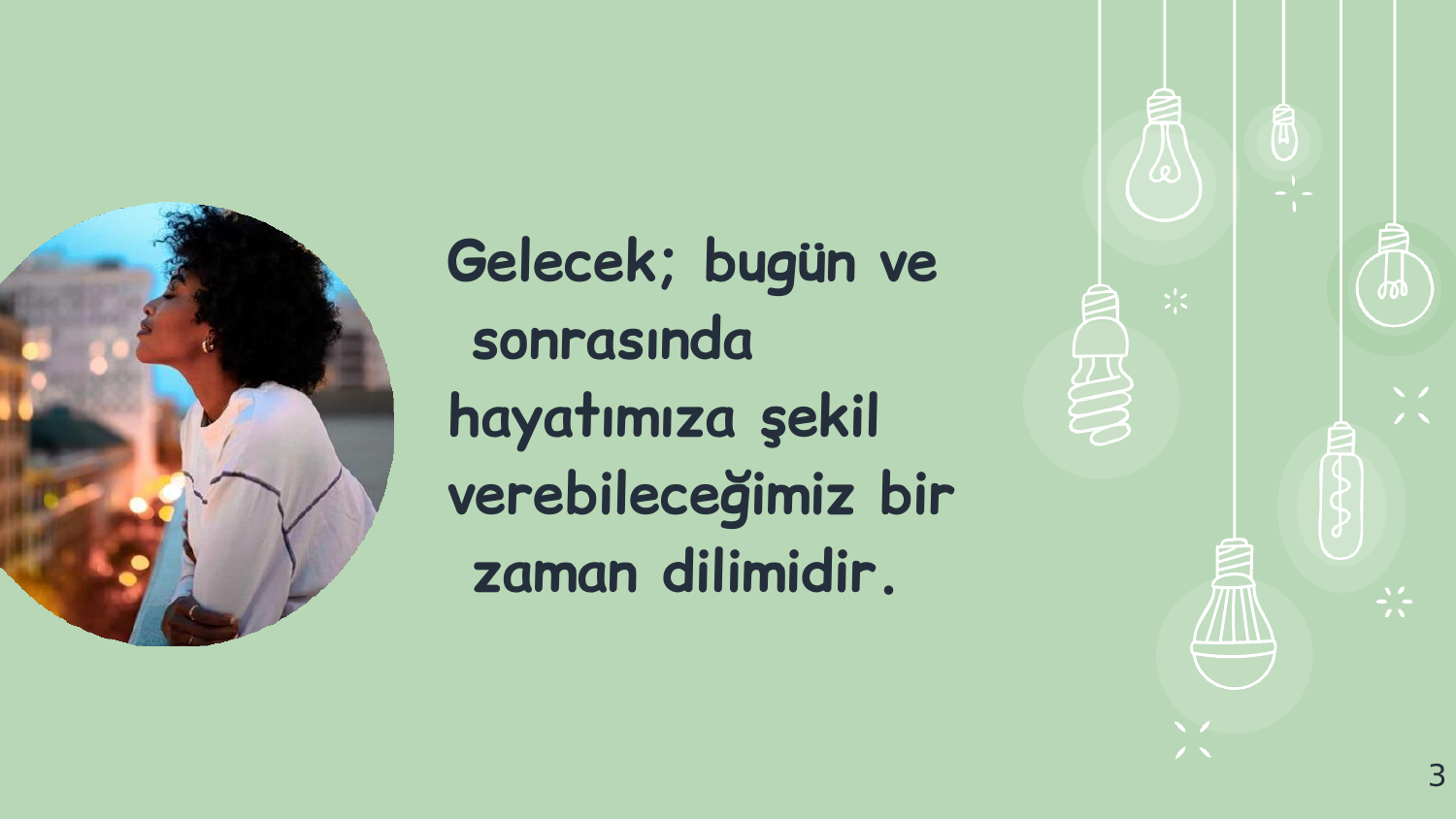

Gelecek; bugün ve  sonrasında
hayatımıza şekil  verebileceğimiz bir  zaman dilimidir.
3